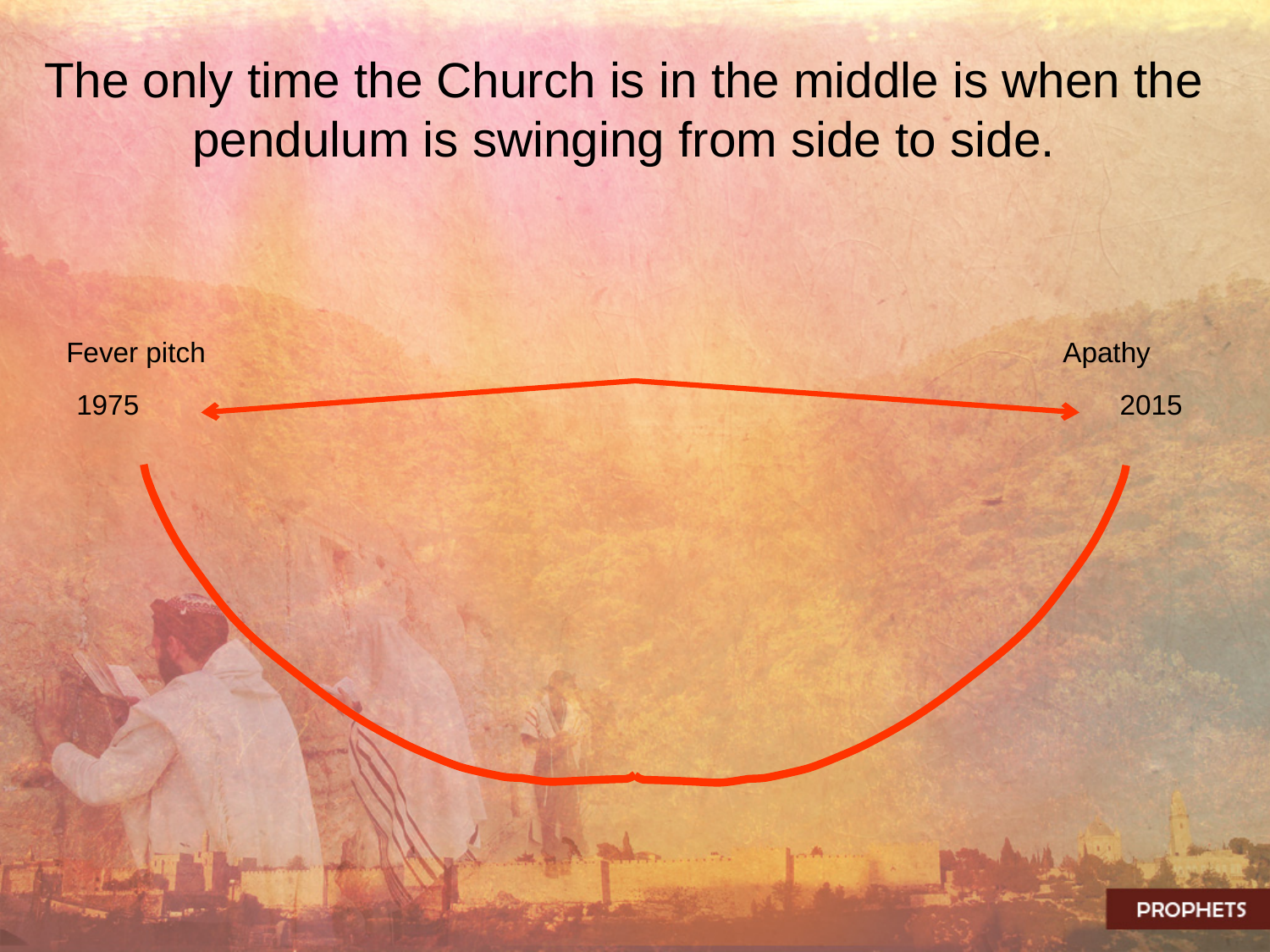

# The only time the Church is in the middle is when the pendulum is swinging from side to side.
Fever pitch
Apathy
1975
2015